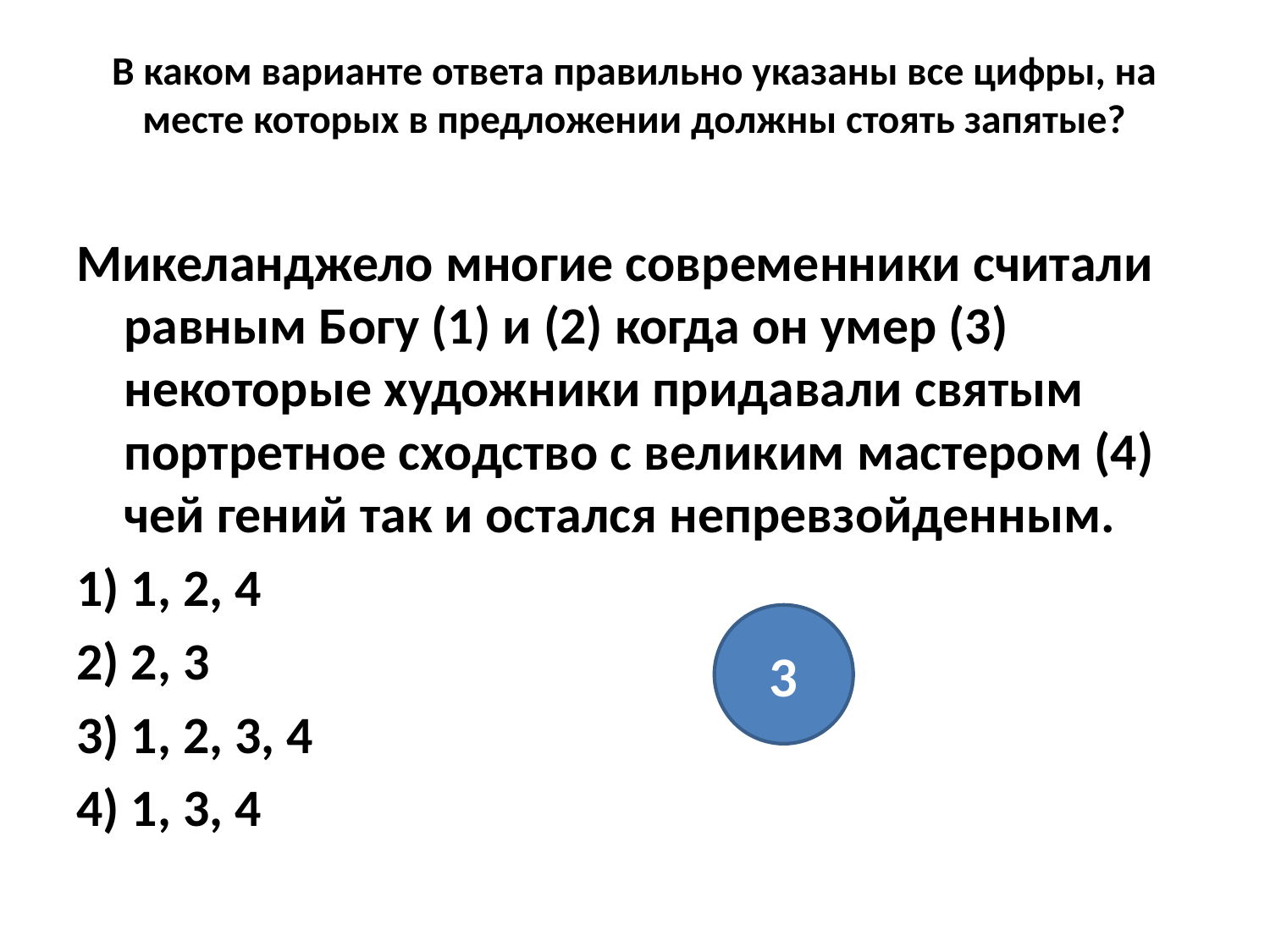

# В каком варианте ответа правильно указаны все цифры, на месте которых в предложении должны стоять запятые?
Микеланджело многие современники считали равным Богу (1) и (2) когда он умер (3) некоторые художники придавали святым портретное сходство с великим мастером (4) чей гений так и остался непревзойденным.
1) 1, 2, 4
2) 2, 3
3) 1, 2, 3, 4
4) 1, 3, 4

3